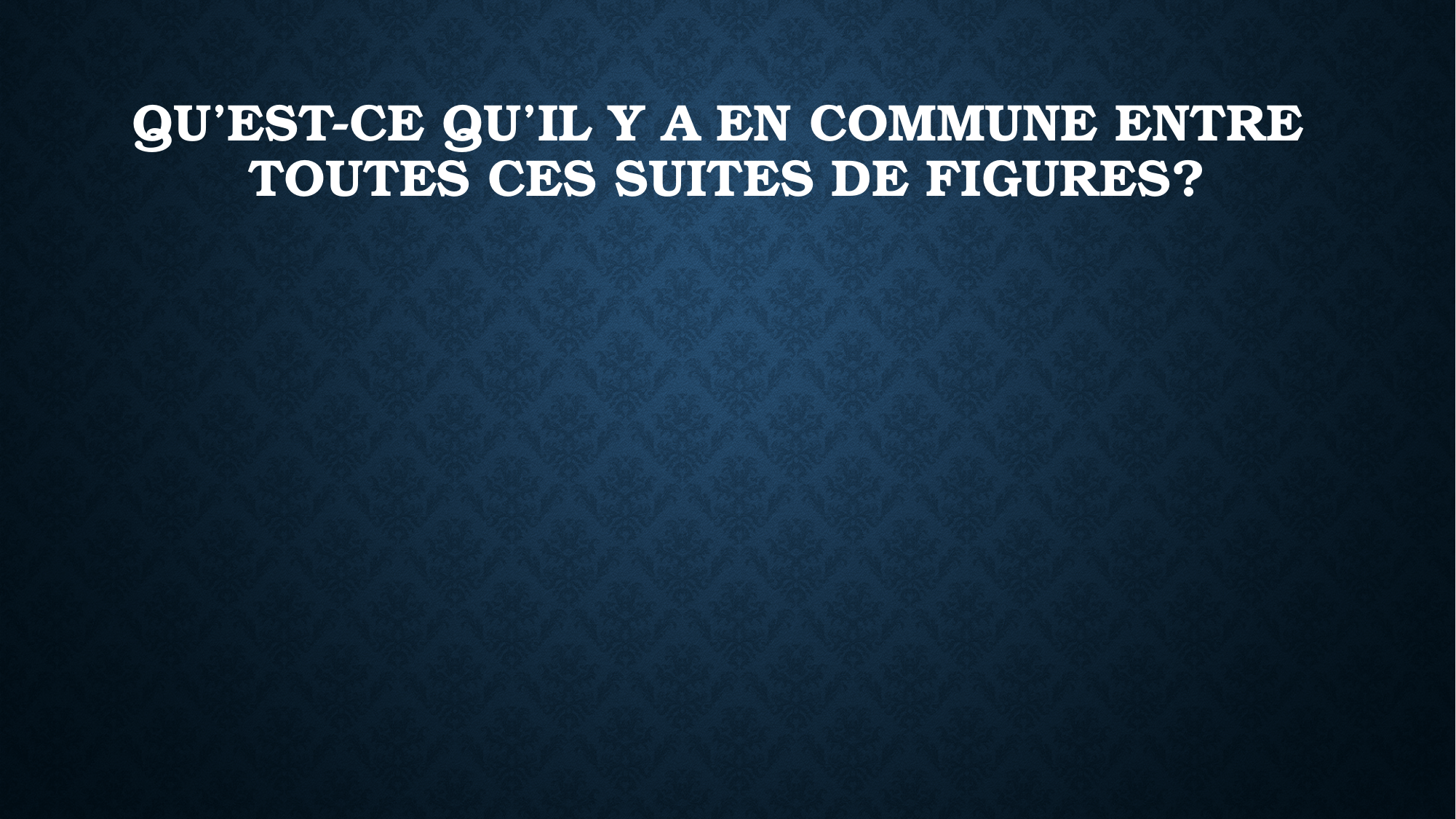

# Qu’est-ce Qu’il y a en commune entre  toutes ces Suites de figures?